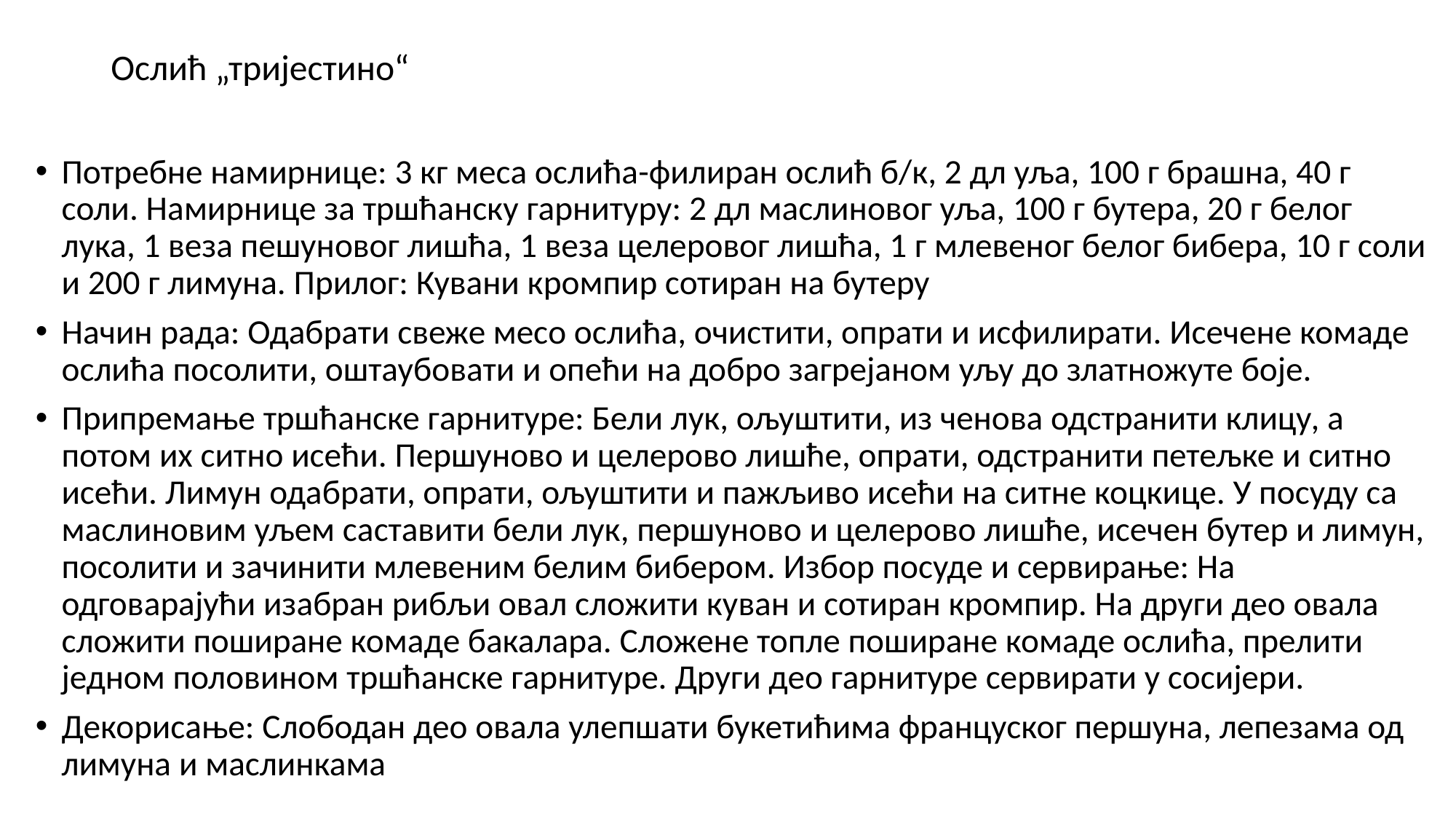

# Ослић „тријестино“
Потребне намирнице: 3 кг меса ослића-филиран ослић б/к, 2 дл уља, 100 г брашна, 40 г соли. Намирнице за тршћанску гарнитуру: 2 дл маслиновог уља, 100 г бутера, 20 г белог лука, 1 веза пешуновог лишћа, 1 веза целеровог лишћа, 1 г млевеног белог бибера, 10 г соли и 200 г лимуна. Прилог: Кувани кромпир сотиран на бутеру
Начин рада: Одабрати свеже месо ослића, очистити, опрати и исфилирати. Исечене комаде ослића посолити, оштаубовати и опећи на добро загрејаном уљу до златножуте боје.
Припремање тршћанске гарнитуре: Бели лук, ољуштити, из ченова одстранити клицу, а потом их ситно исећи. Першуново и целерово лишће, опрати, одстранити петељке и ситно исећи. Лимун одабрати, опрати, ољуштити и пажљиво исећи на ситне коцкице. У посуду са маслиновим уљем саставити бели лук, першуново и целерово лишће, исечен бутер и лимун, посолити и зачинити млевеним белим бибером. Избор посуде и сервирање: На одговарајући изабран рибљи овал сложити куван и сотиран кромпир. На други део овала сложити поширане комаде бакалара. Сложене топле поширане комаде ослића, прелити једном половином тршћанске гарнитуре. Други део гарнитуре сервирати у сосијери.
Декорисање: Слободан део овала улепшати букетићима француског першуна, лепезама од лимуна и маслинкама